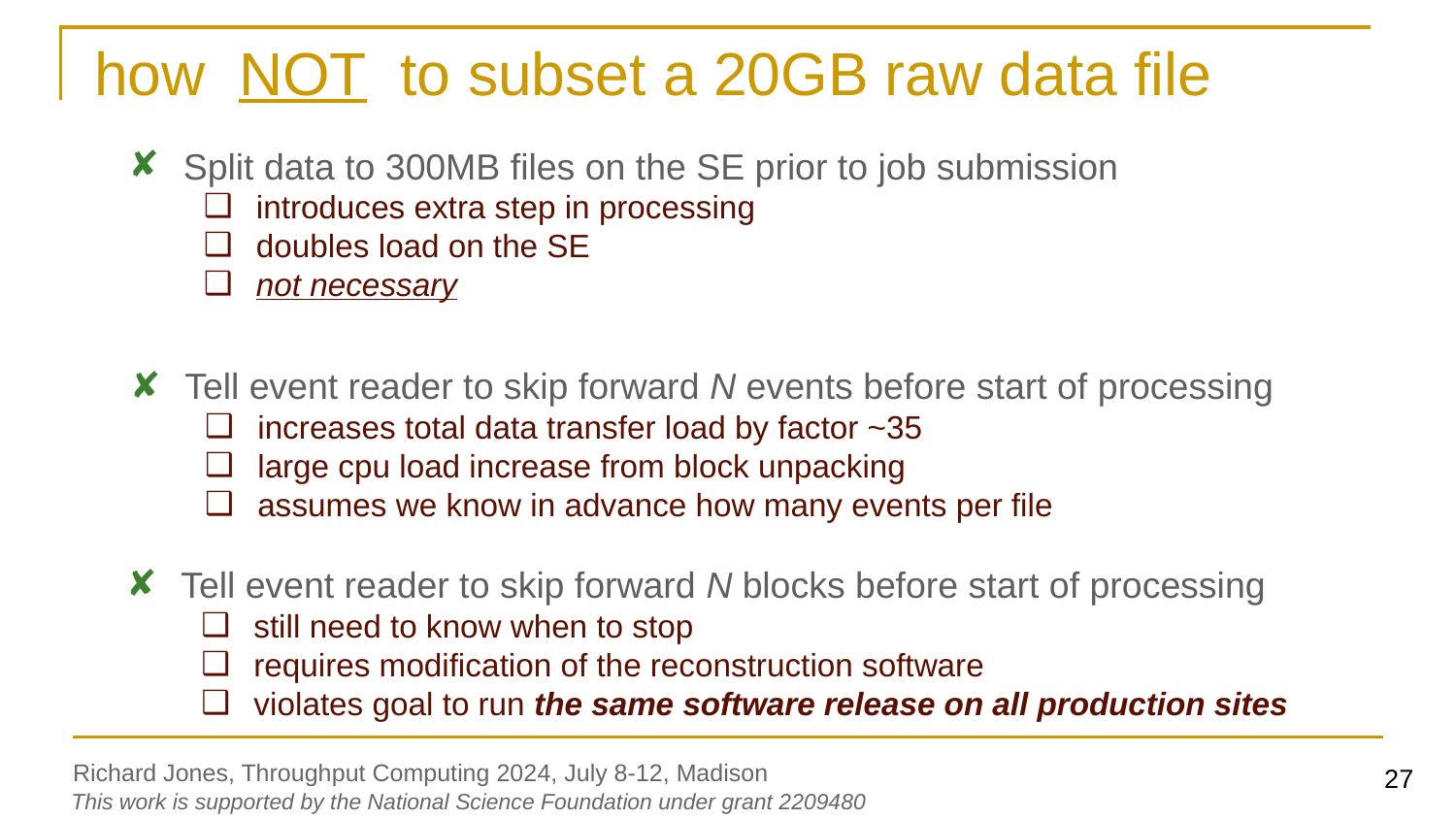

how  NOT  to subset a 20GB raw data file
Split data to 300MB files on the SE prior to job submission
introduces extra step in processing
doubles load on the SE
not necessary
Tell event reader to skip forward N events before start of processing
increases total data transfer load by factor ~35
large cpu load increase from block unpacking
assumes we know in advance how many events per file

Tell event reader to skip forward N blocks before start of processing
still need to know when to stop
requires modification of the reconstruction software
violates goal to run the same software release on all production sites
27